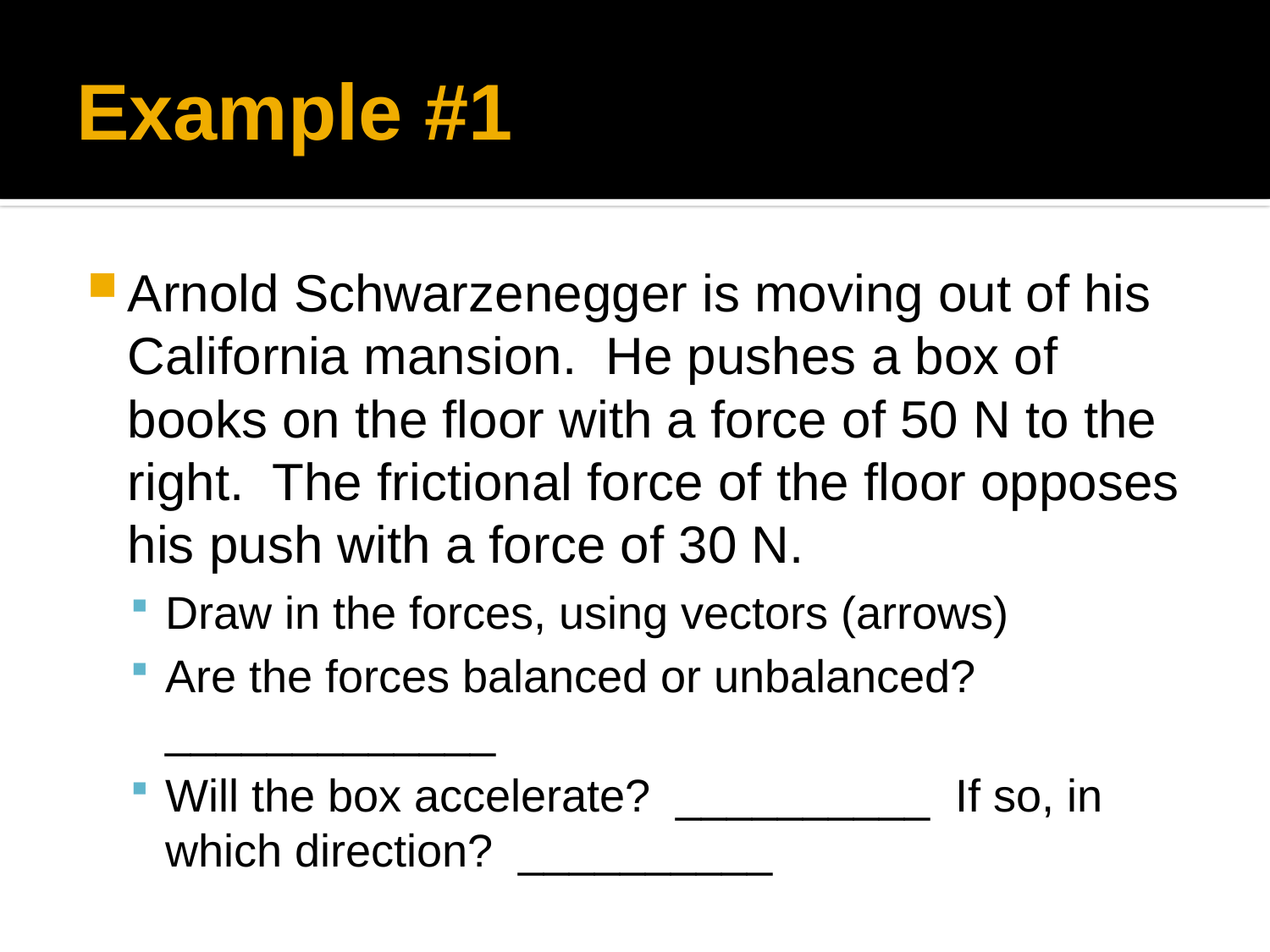

# Example #1
Arnold Schwarzenegger is moving out of his California mansion.  He pushes a box of books on the floor with a force of 50 N to the right.  The frictional force of the floor opposes his push with a force of 30 N.
Draw in the forces, using vectors (arrows)
Are the forces balanced or unbalanced? _____________
Will the box accelerate?  __________  If so, in which direction?  __________